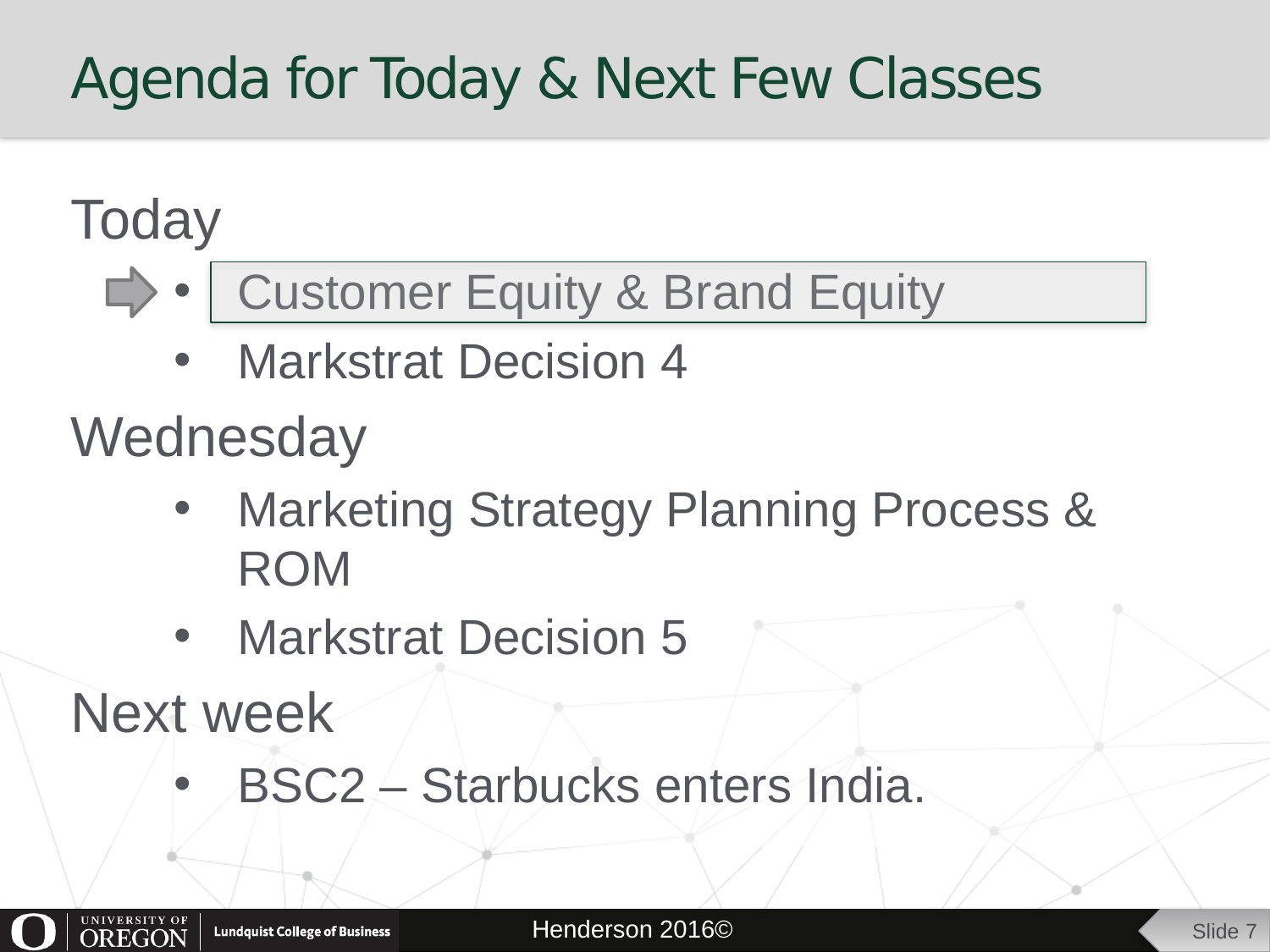

# Agenda for Today & Next Few Classes
Today
Customer Equity & Brand Equity
Markstrat Decision 4
Wednesday
Marketing Strategy Planning Process & ROM
Markstrat Decision 5
Next week
BSC2 – Starbucks enters India.

Slide 7
Henderson 2016©